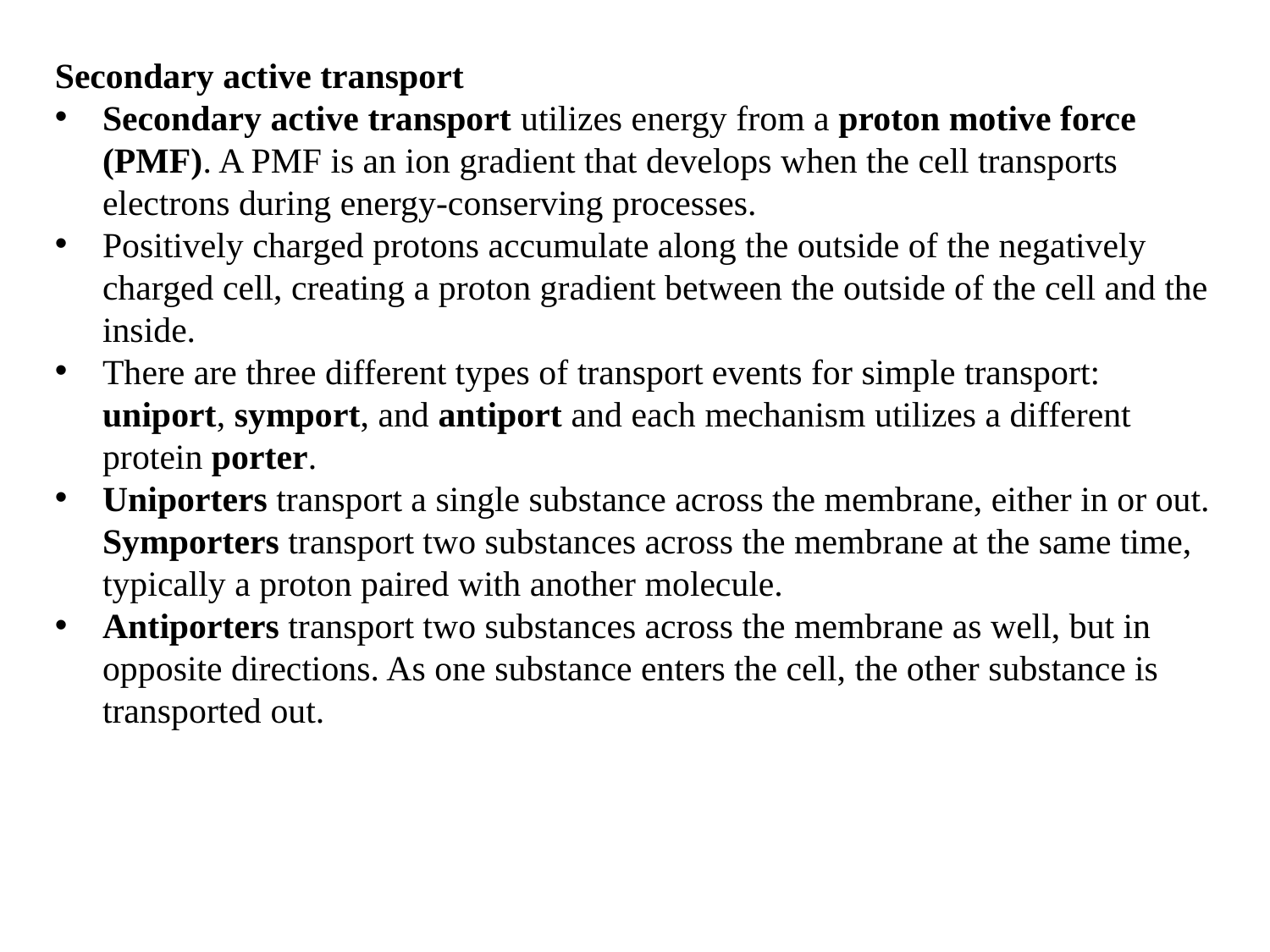

Secondary active transport
Secondary active transport utilizes energy from a proton motive force (PMF). A PMF is an ion gradient that develops when the cell transports electrons during energy-conserving processes.
Positively charged protons accumulate along the outside of the negatively charged cell, creating a proton gradient between the outside of the cell and the inside.
There are three different types of transport events for simple transport: uniport, symport, and antiport and each mechanism utilizes a different protein porter.
Uniporters transport a single substance across the membrane, either in or out. Symporters transport two substances across the membrane at the same time, typically a proton paired with another molecule.
Antiporters transport two substances across the membrane as well, but in opposite directions. As one substance enters the cell, the other substance is transported out.